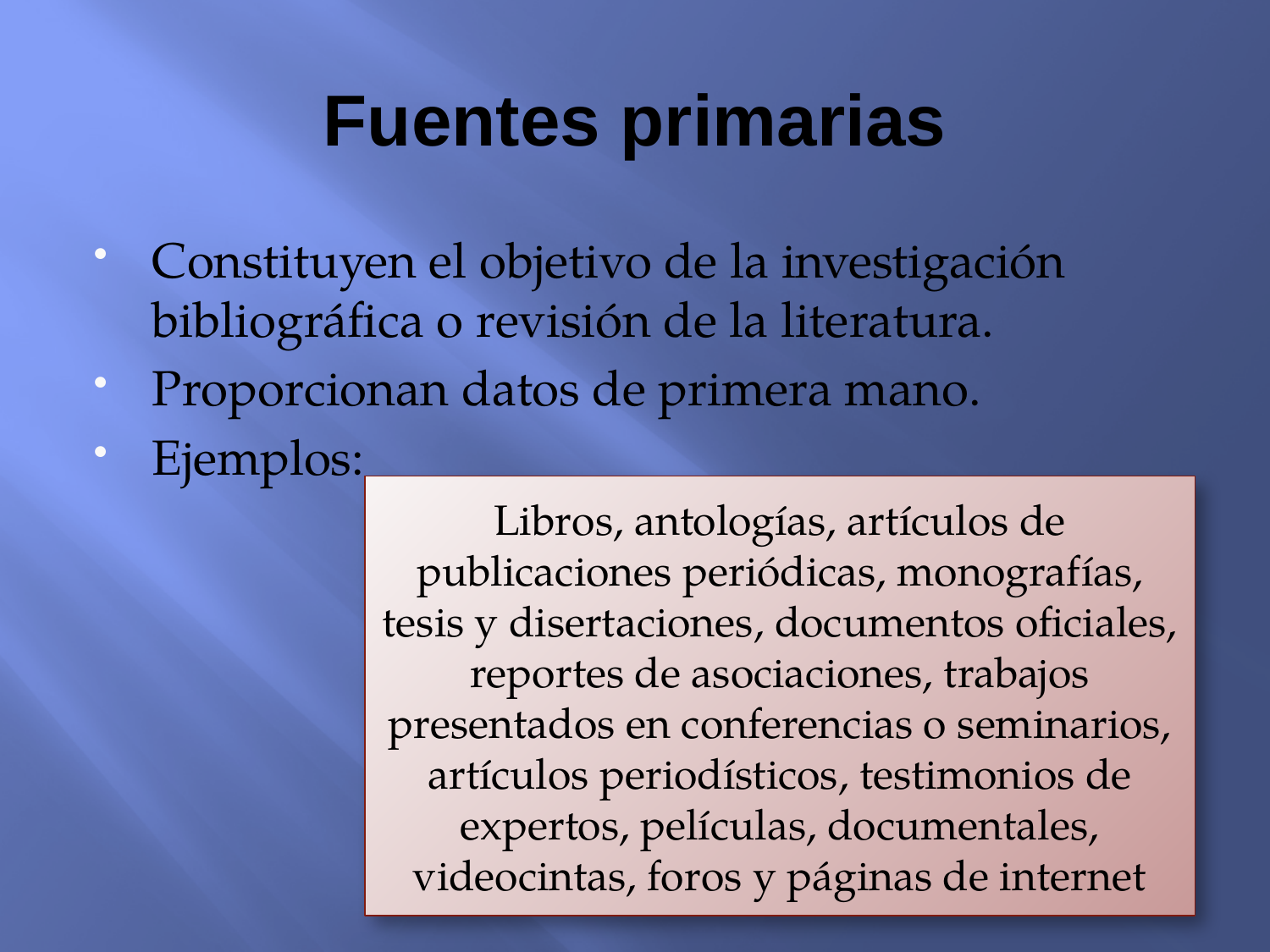

# Fuentes primarias
Constituyen el objetivo de la investigación bibliográfica o revisión de la literatura.
Proporcionan datos de primera mano.
Ejemplos:

Libros, antologías, artículos de publicaciones periódicas, monografías, tesis y disertaciones, documentos oficiales, reportes de asociaciones, trabajos presentados en conferencias o seminarios, artículos periodísticos, testimonios de expertos, películas, documentales, videocintas, foros y páginas de internet